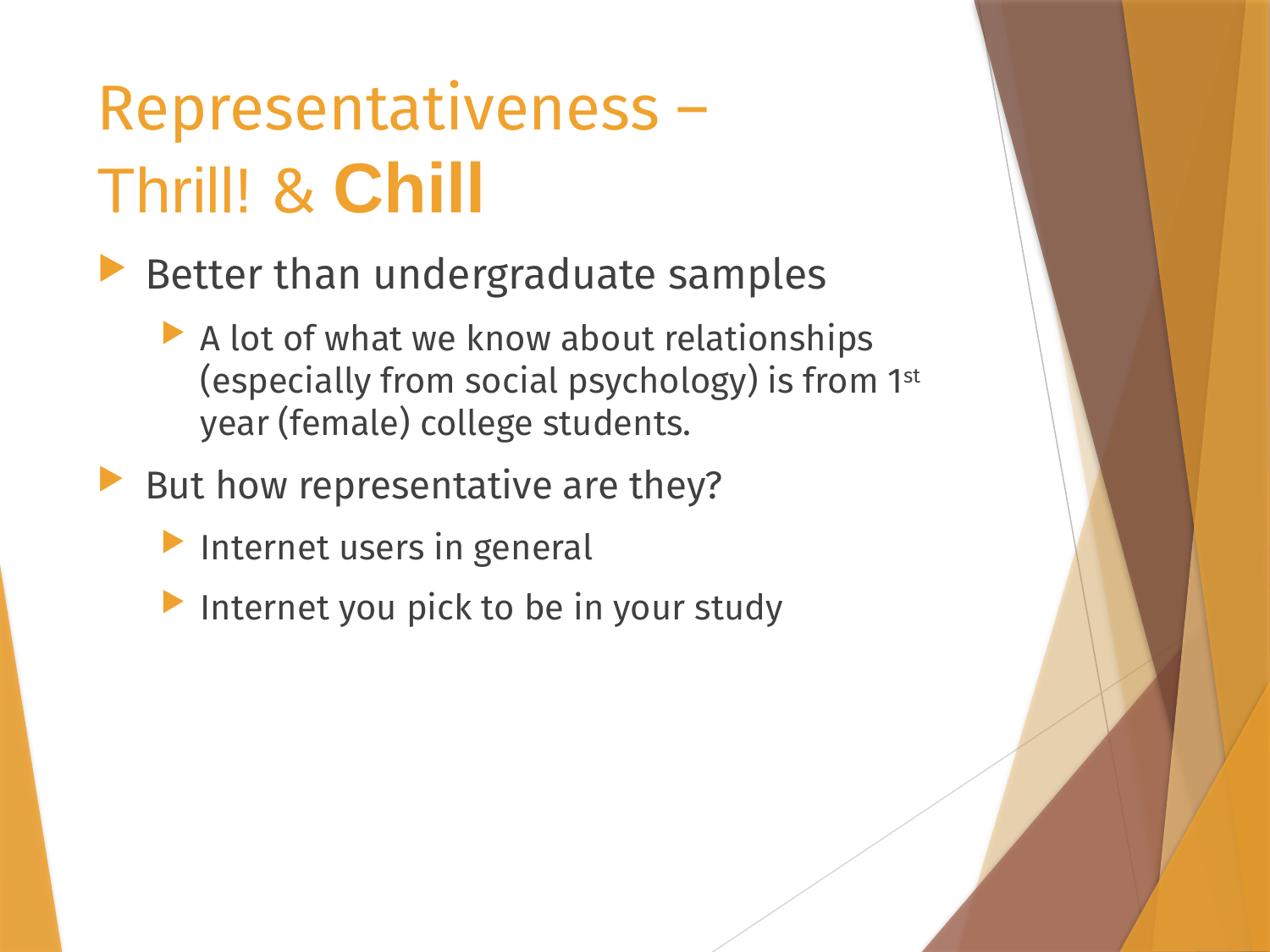

# Representativeness – Thrill! & Chill
Better than undergraduate samples
A lot of what we know about relationships (especially from social psychology) is from 1st year (female) college students.
But how representative are they?
Internet users in general
Internet you pick to be in your study